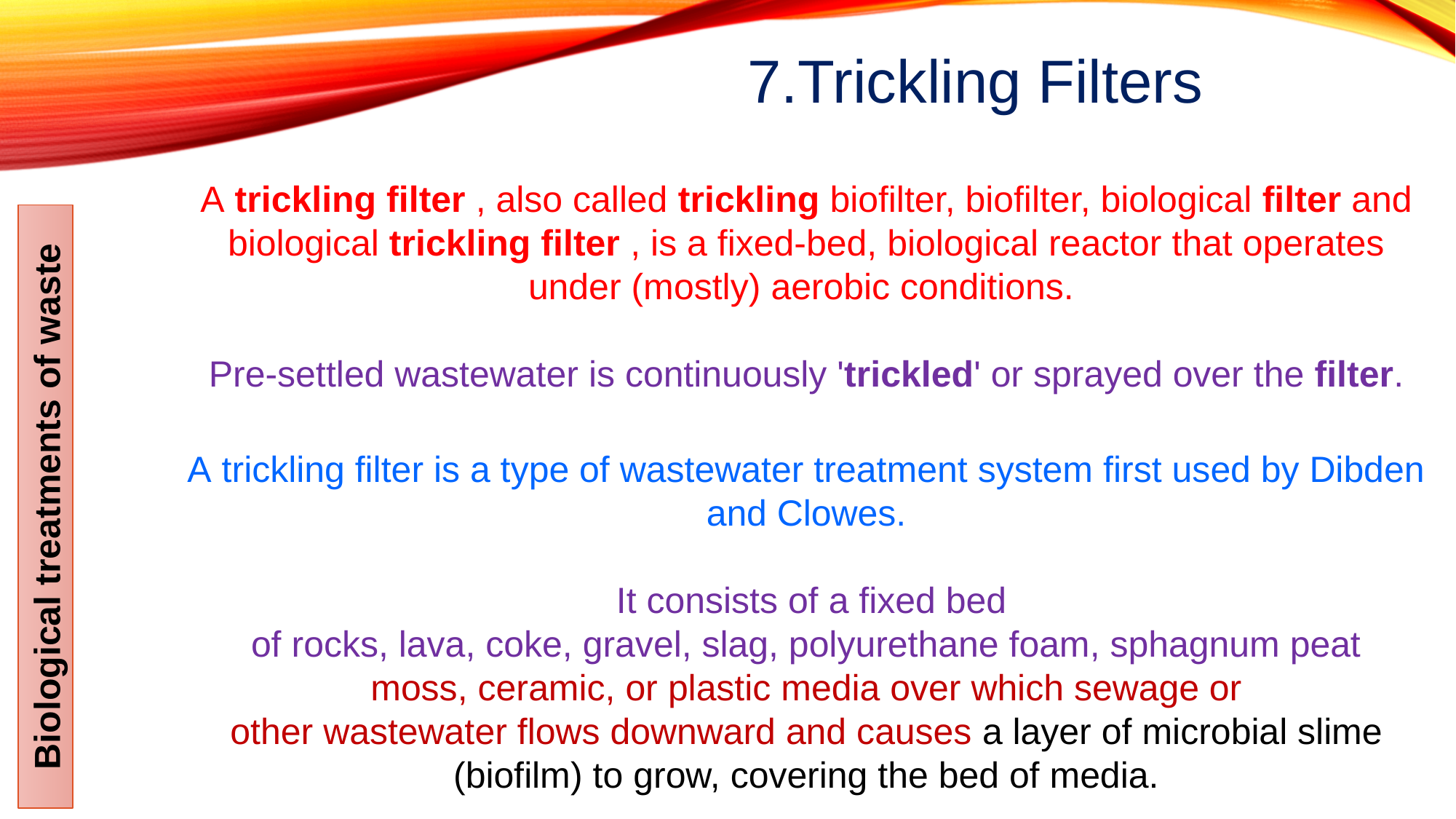

7.Trickling Filters
A trickling filter , also called trickling biofilter, biofilter, biological filter and biological trickling filter , is a fixed-bed, biological reactor that operates under (mostly) aerobic conditions.

Pre-settled wastewater is continuously 'trickled' or sprayed over the filter.
A trickling filter is a type of wastewater treatment system first used by Dibden and Clowes.

 It consists of a fixed bed of rocks, lava, coke, gravel, slag, polyurethane foam, sphagnum peat moss, ceramic, or plastic media over which sewage or other wastewater flows downward and causes a layer of microbial slime (biofilm) to grow, covering the bed of media.
Biological treatments of waste